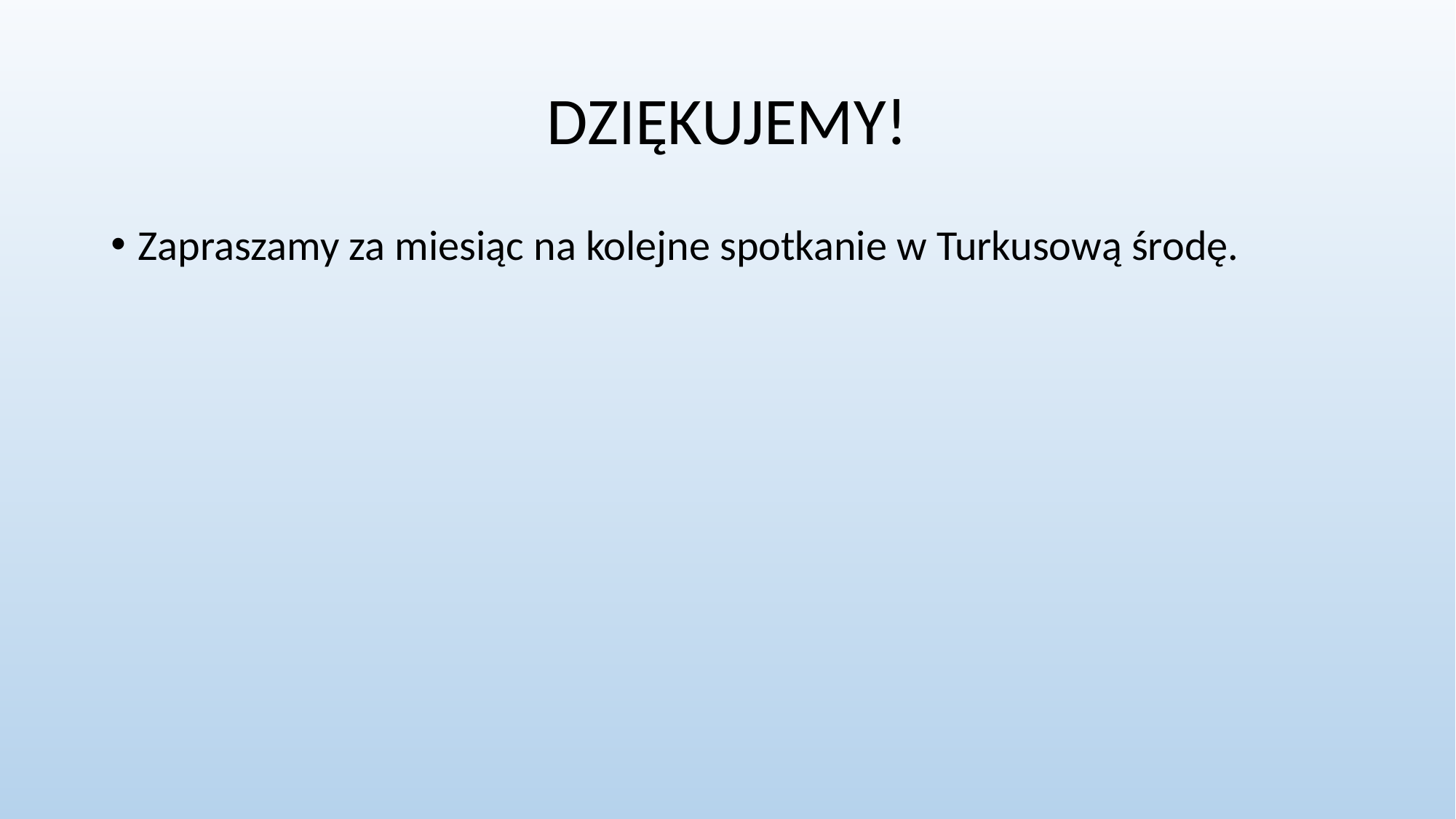

# DZIĘKUJEMY!
Zapraszamy za miesiąc na kolejne spotkanie w Turkusową środę.